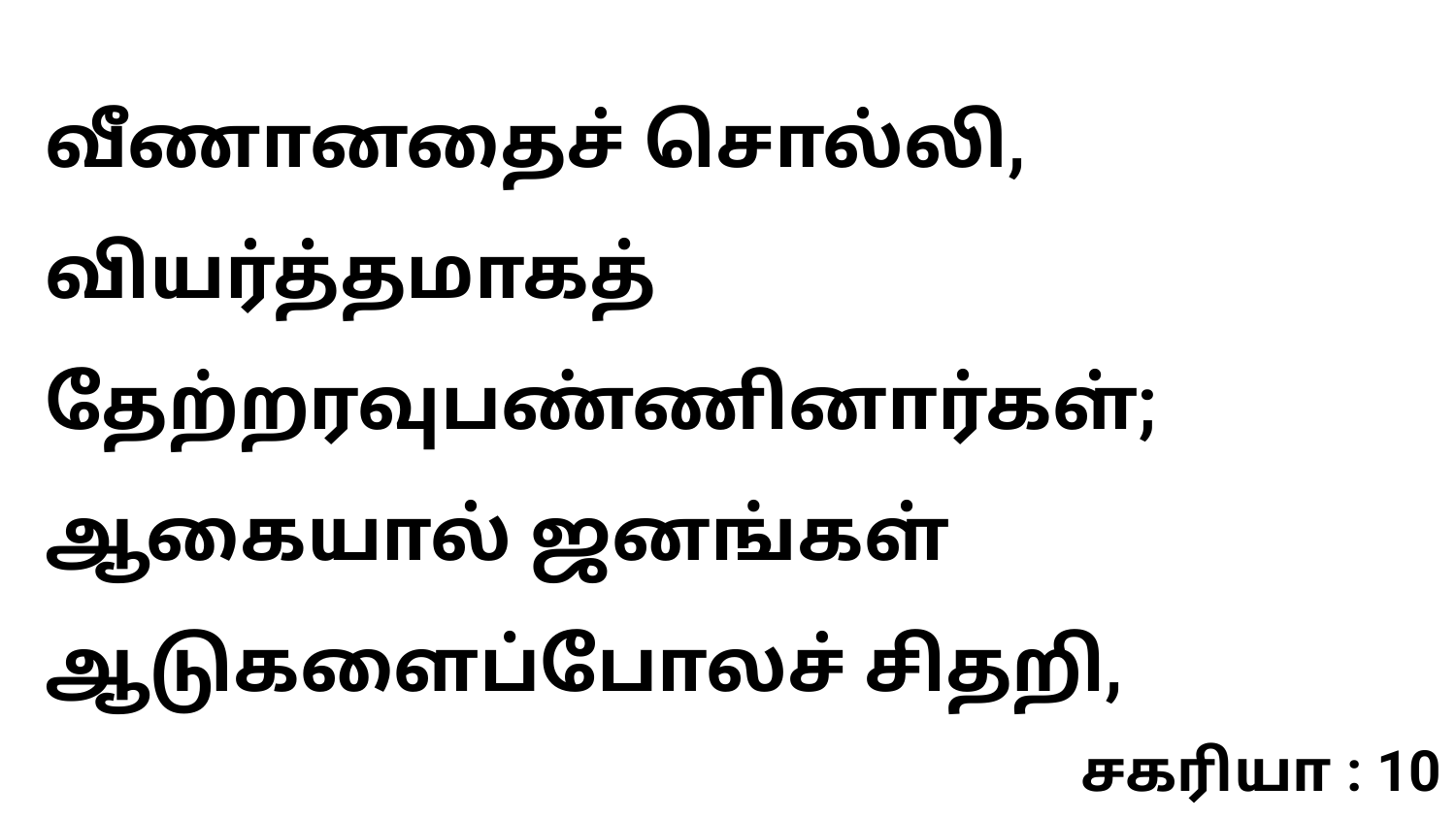

வீணானதைச் சொல்லி, வியர்த்தமாகத் தேற்றரவுபண்ணினார்கள்; ஆகையால் ஜனங்கள் ஆடுகளைப்போலச் சிதறி,
சகரியா : 10